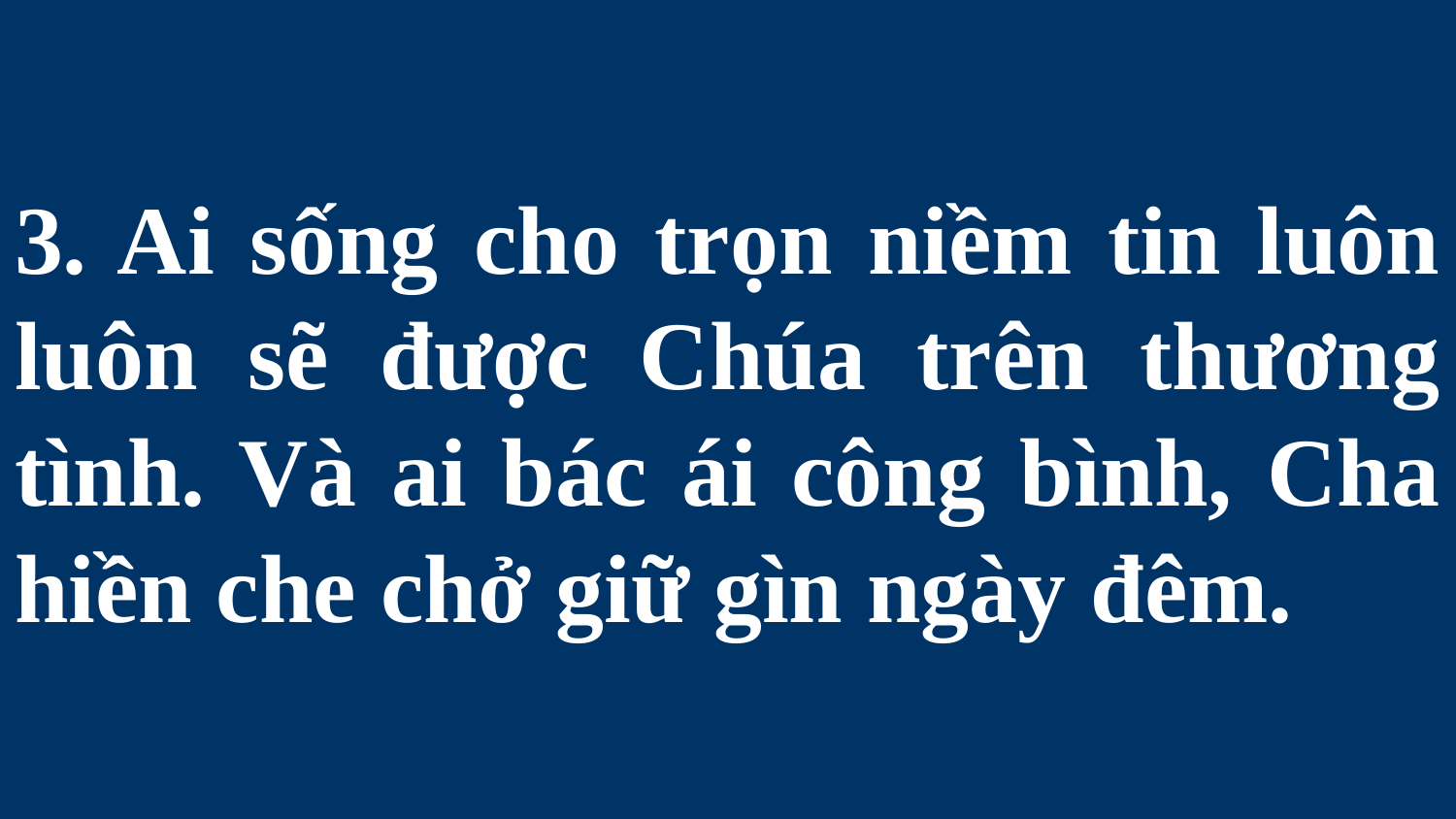

# 3. Ai sống cho trọn niềm tin luôn luôn sẽ được Chúa trên thương tình. Và ai bác ái công bình, Cha hiền che chở giữ gìn ngày đêm.